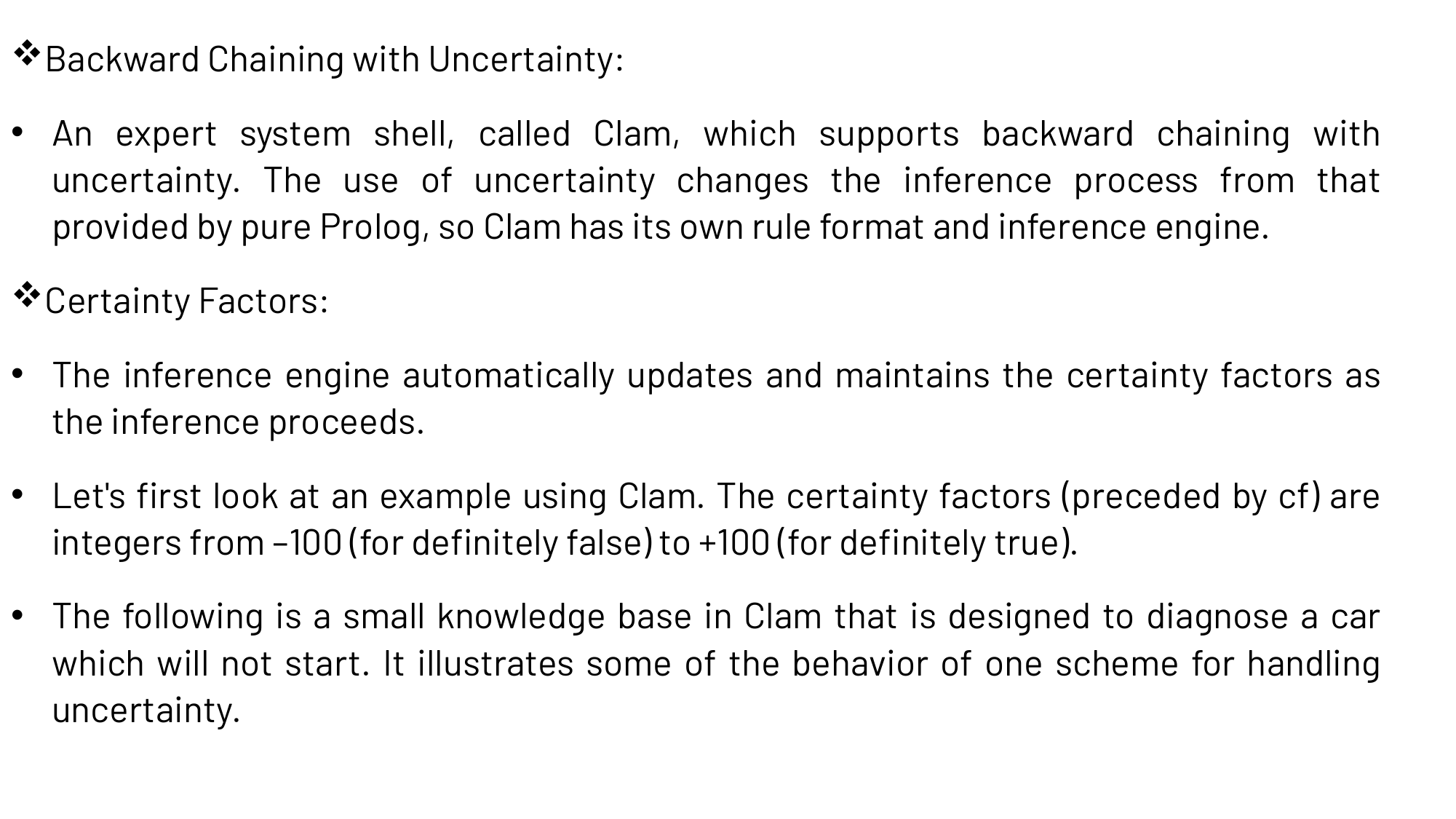

Backward Chaining with Uncertainty:
An expert system shell, called Clam, which supports backward chaining with uncertainty. The use of uncertainty changes the inference process from that provided by pure Prolog, so Clam has its own rule format and inference engine.
Certainty Factors:
The inference engine automatically updates and maintains the certainty factors as the inference proceeds.
Let's first look at an example using Clam. The certainty factors (preceded by cf) are integers from –100 (for definitely false) to +100 (for definitely true).
The following is a small knowledge base in Clam that is designed to diagnose a car which will not start. It illustrates some of the behavior of one scheme for handling uncertainty.